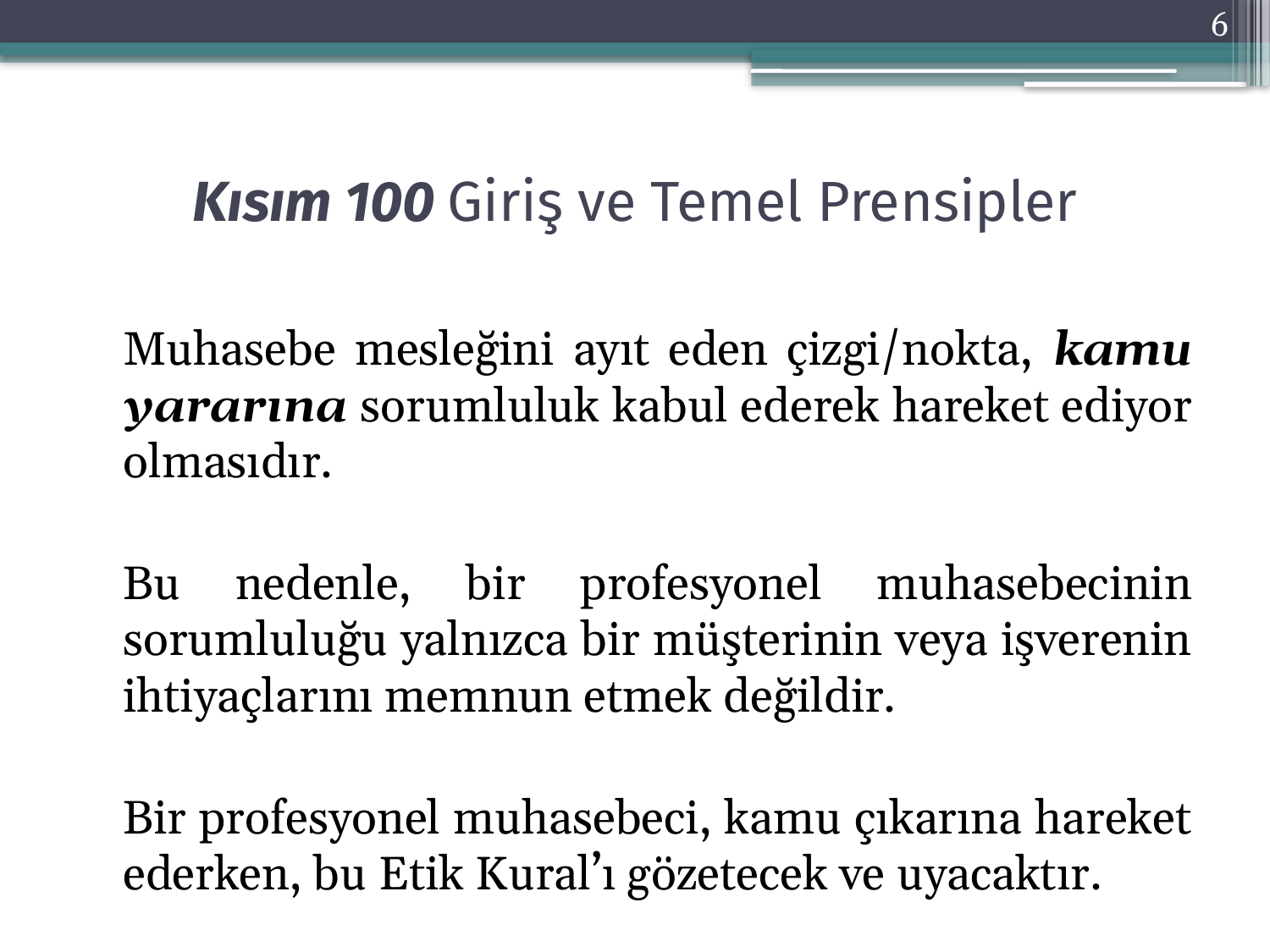

6
# Kısım 100 Giriş ve Temel Prensipler
	Muhasebe mesleğini ayıt eden çizgi/nokta, kamu yararına sorumluluk kabul ederek hareket ediyor olmasıdır.

	Bu nedenle, bir profesyonel muhasebecinin sorumluluğu yalnızca bir müşterinin veya işverenin ihtiyaçlarını memnun etmek değildir.

	Bir profesyonel muhasebeci, kamu çıkarına hareket ederken, bu Etik Kural’ı gözetecek ve uyacaktır.